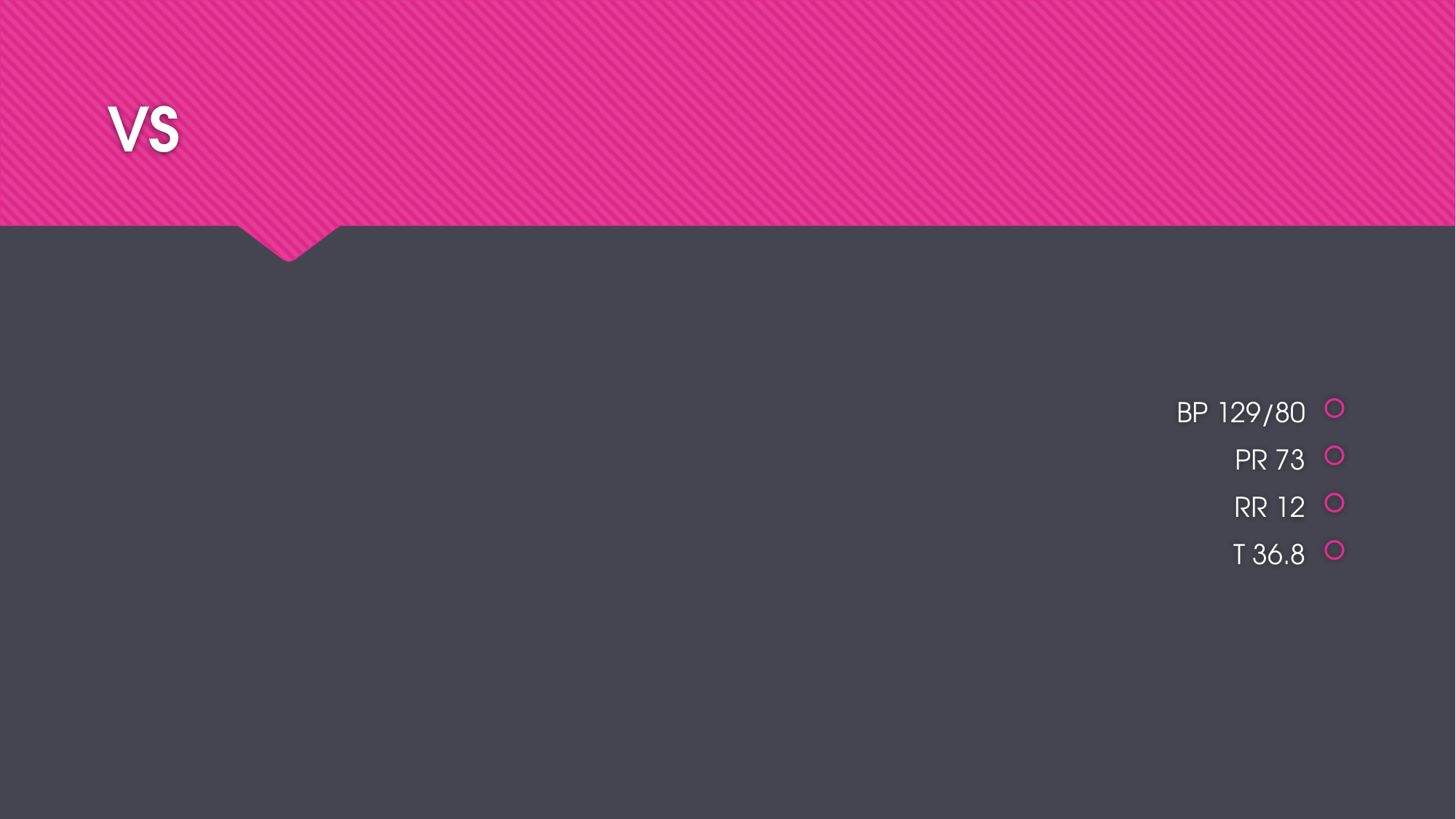

# VS
BP 129/80
PR 73
RR 12
T 36.8